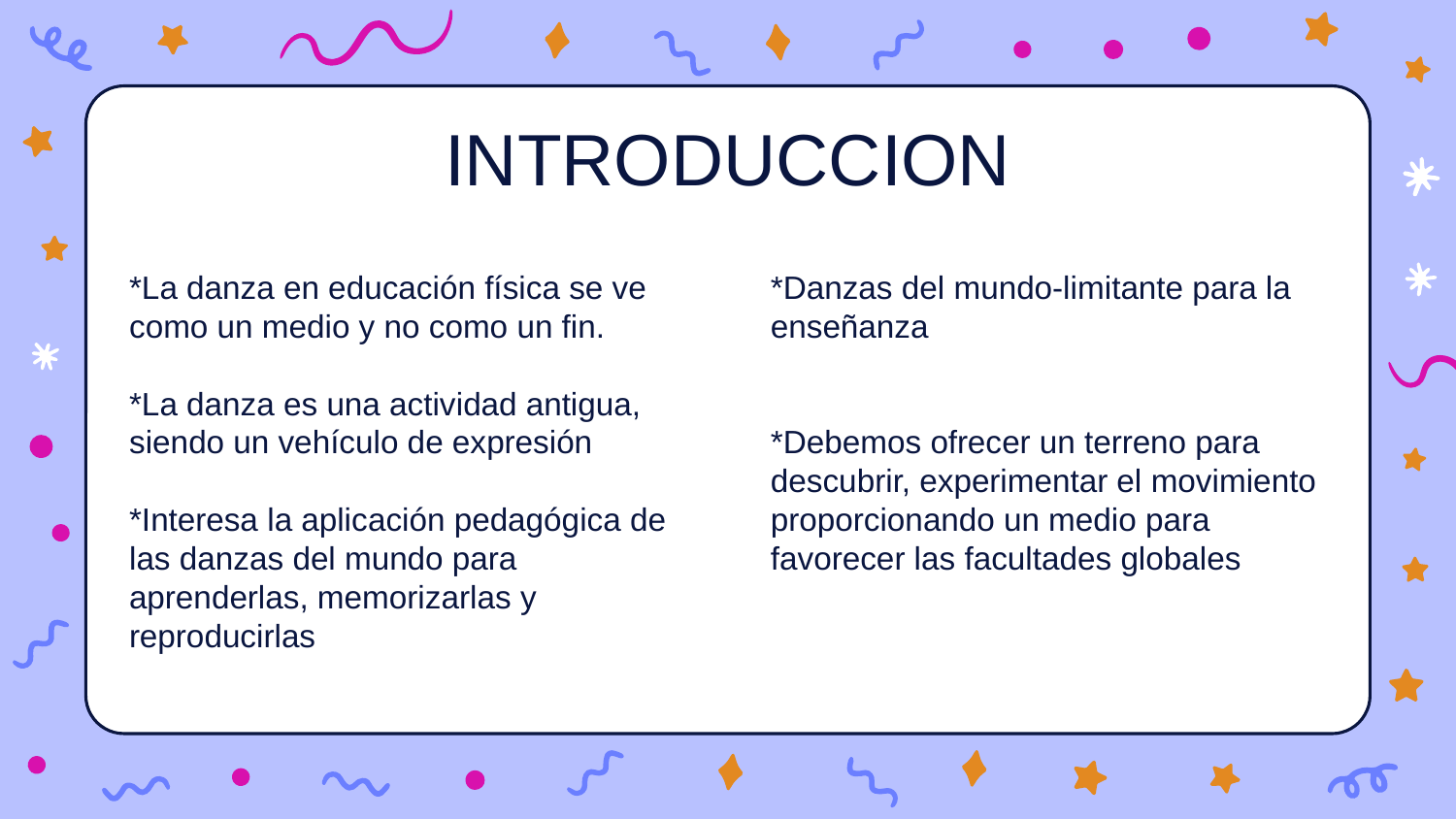

# INTRODUCCION
*La danza en educación física se ve como un medio y no como un fin.

*La danza es una actividad antigua, siendo un vehículo de expresión

*Interesa la aplicación pedagógica de las danzas del mundo para aprenderlas, memorizarlas y reproducirlas

*Danzas del mundo-limitante para la enseñanza

*Debemos ofrecer un terreno para descubrir, experimentar el movimiento proporcionando un medio para favorecer las facultades globales